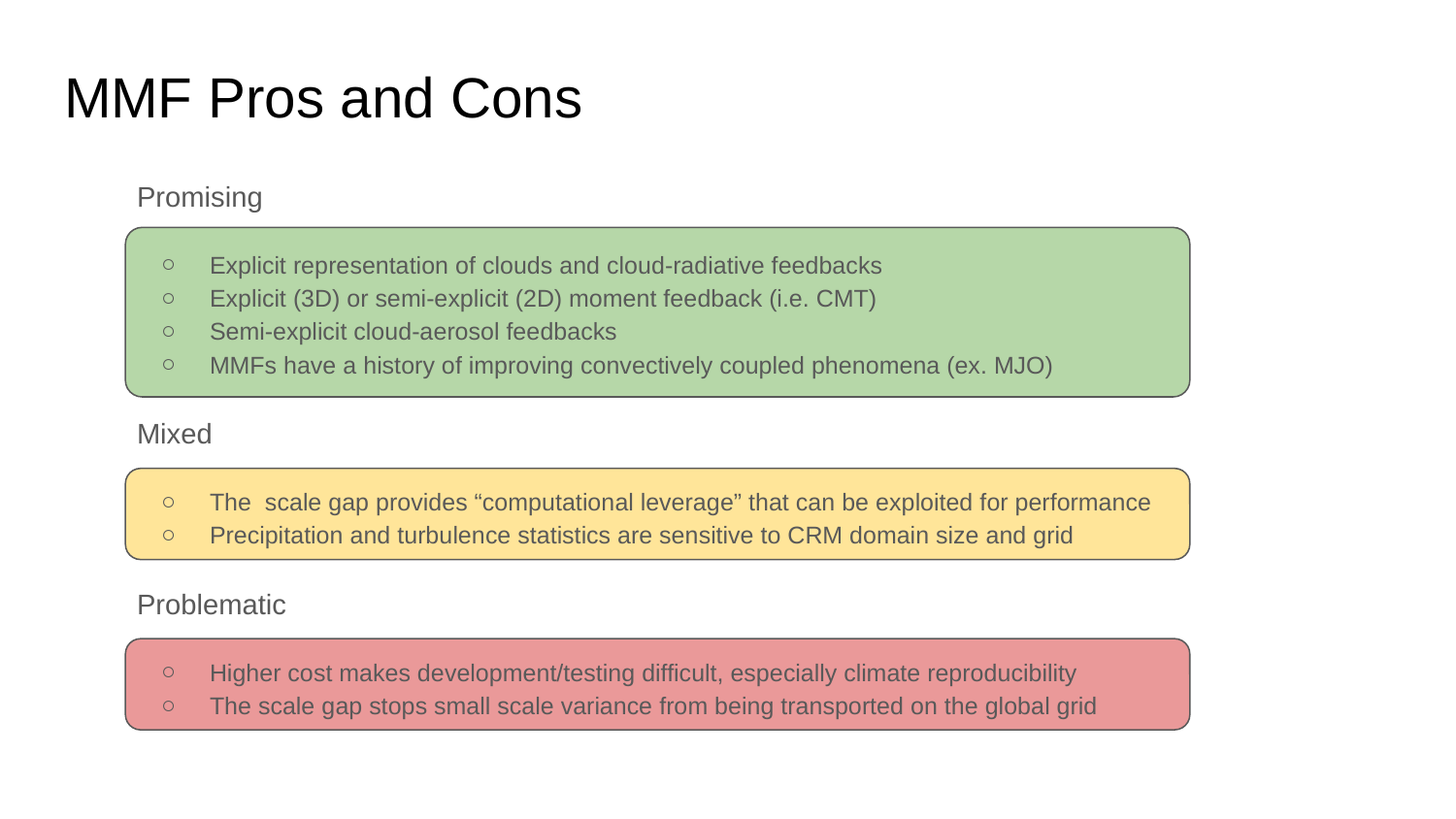

# MMF Pros and Cons
Promising
Explicit representation of clouds and cloud-radiative feedbacks
Explicit (3D) or semi-explicit (2D) moment feedback (i.e. CMT)
Semi-explicit cloud-aerosol feedbacks
MMFs have a history of improving convectively coupled phenomena (ex. MJO)
Mixed
The  scale gap provides “computational leverage” that can be exploited for performance
Precipitation and turbulence statistics are sensitive to CRM domain size and grid
Problematic
Higher cost makes development/testing difficult, especially climate reproducibility
The scale gap stops small scale variance from being transported on the global grid